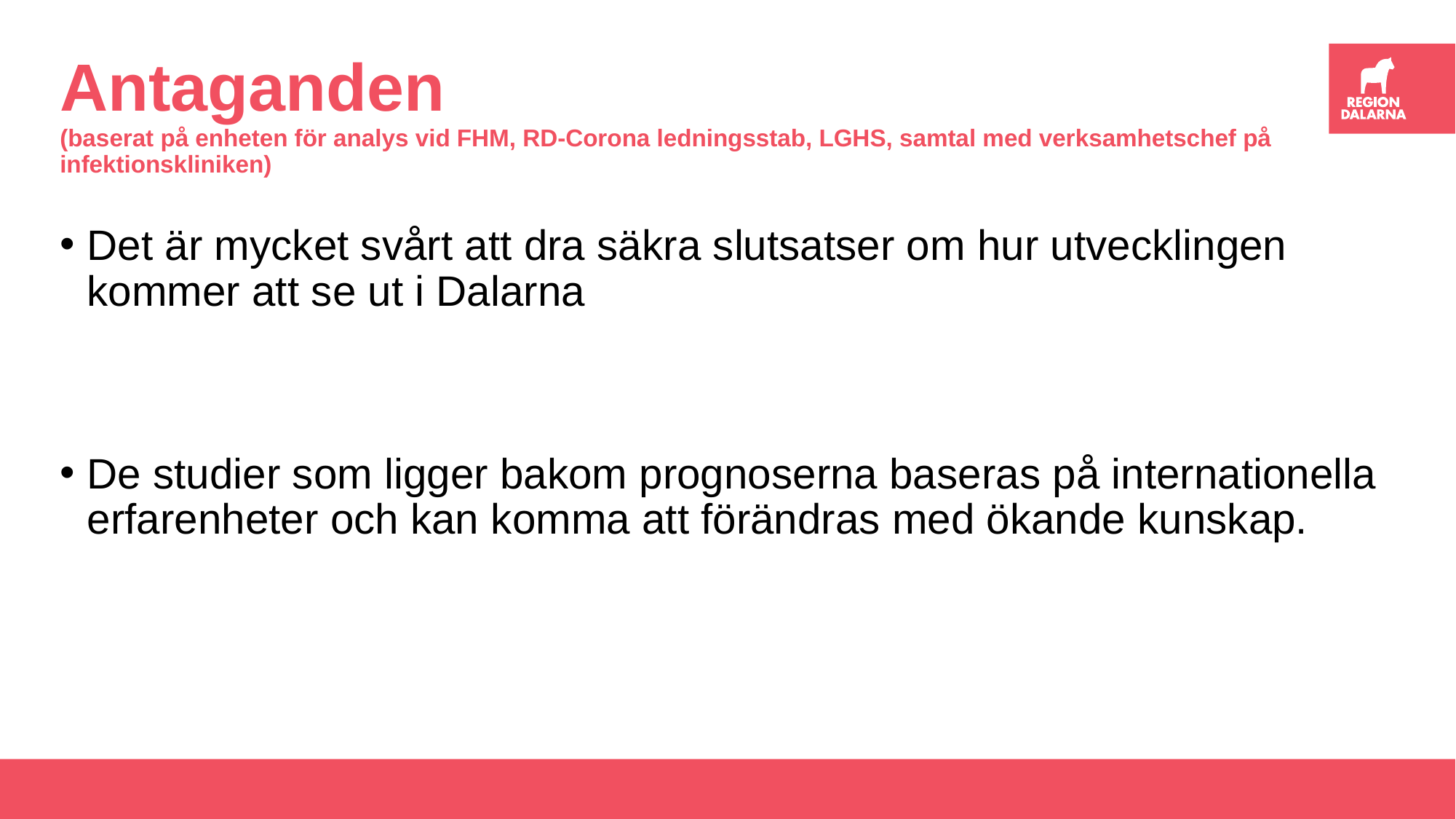

# Antaganden (baserat på enheten för analys vid FHM, RD-Corona ledningsstab, LGHS, samtal med verksamhetschef på infektionskliniken)
Det är mycket svårt att dra säkra slutsatser om hur utvecklingen kommer att se ut i Dalarna

De studier som ligger bakom prognoserna baseras på internationella erfarenheter och kan komma att förändras med ökande kunskap.